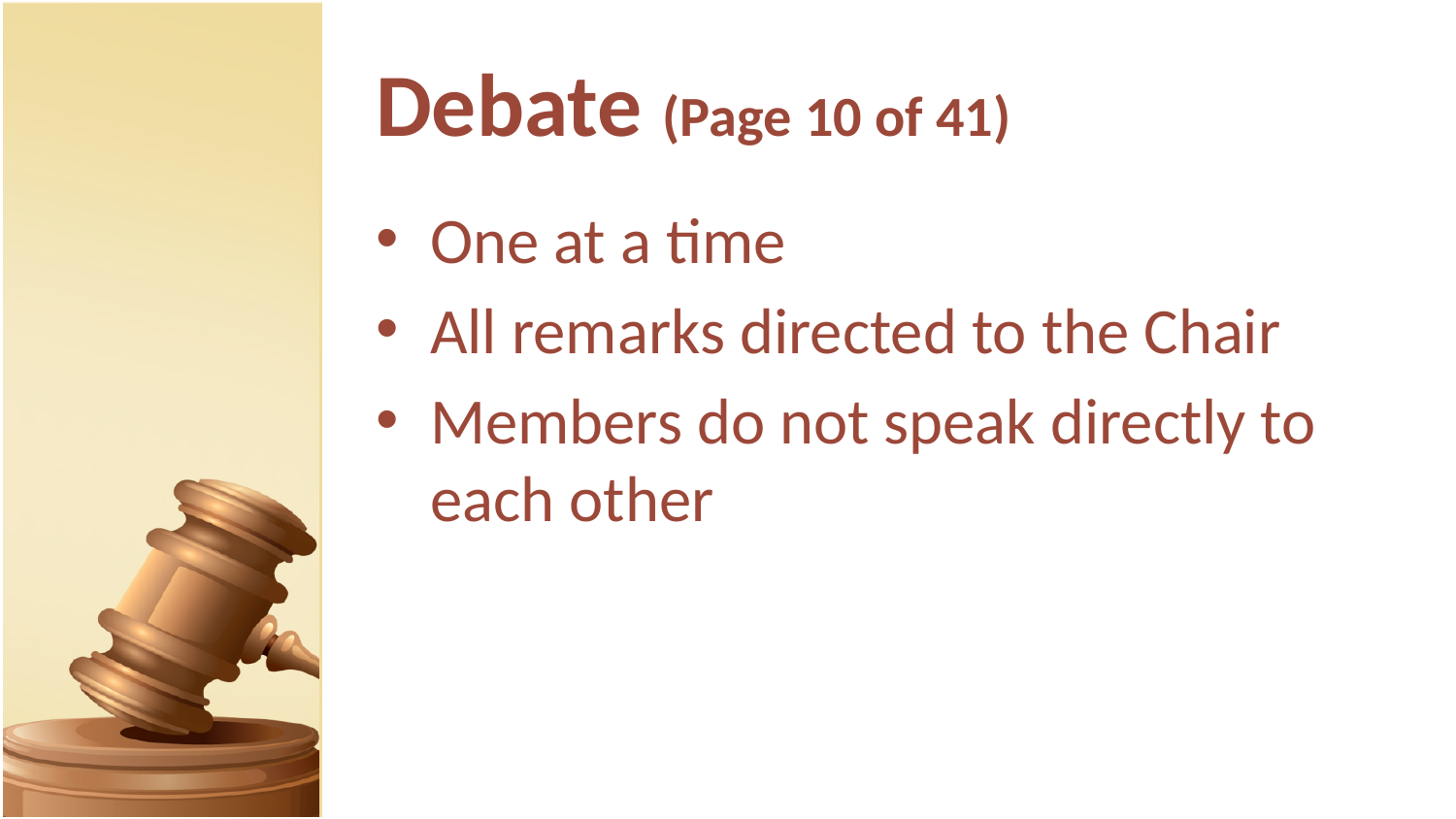

# Debate (Page 10 of 41)
One at a time
All remarks directed to the Chair
Members do not speak directly to each other